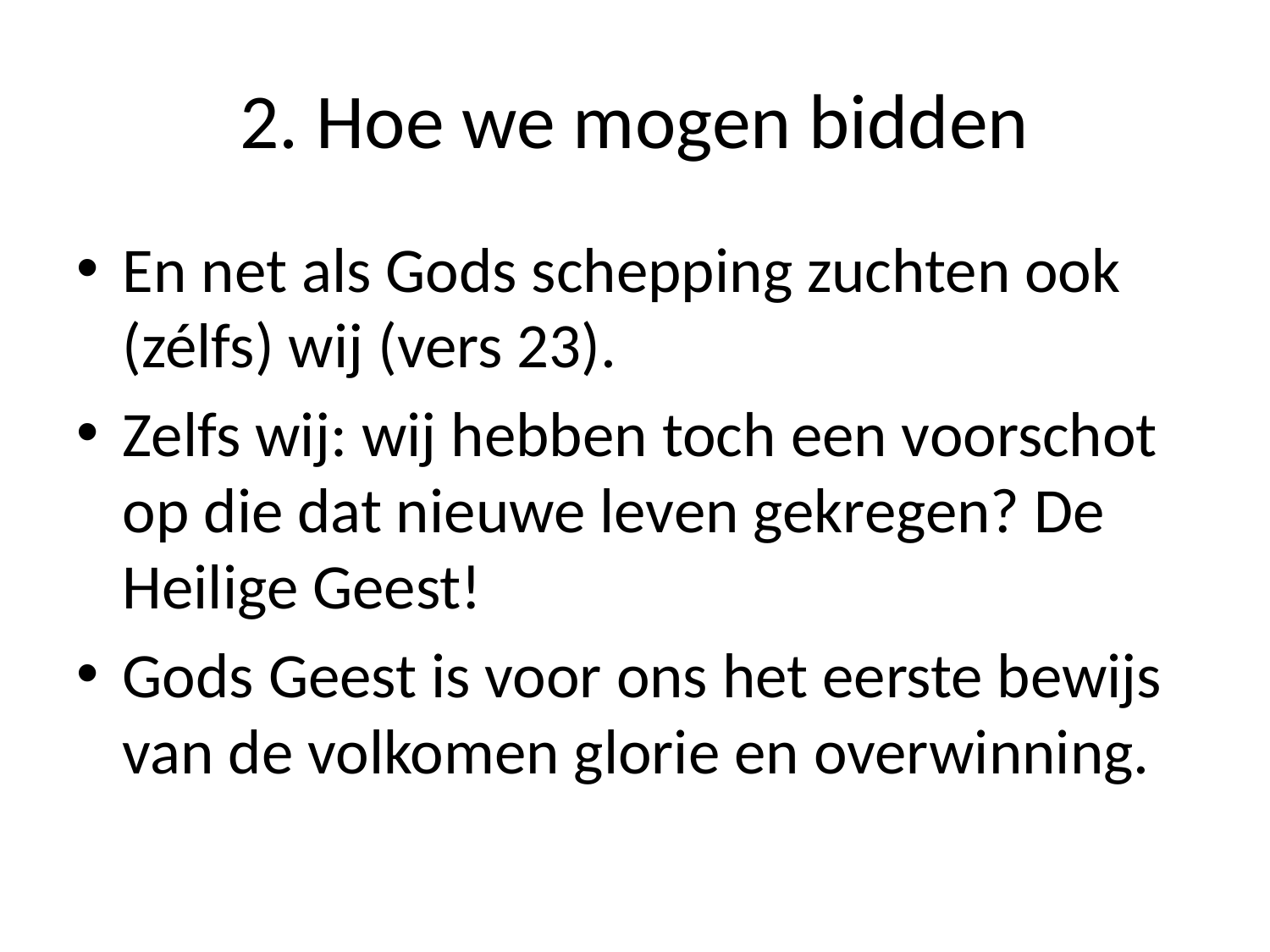

# 2. Hoe we mogen bidden
En net als Gods schepping zuchten ook (zélfs) wij (vers 23).
Zelfs wij: wij hebben toch een voorschot op die dat nieuwe leven gekregen? De Heilige Geest!
Gods Geest is voor ons het eerste bewijs van de volkomen glorie en overwinning.